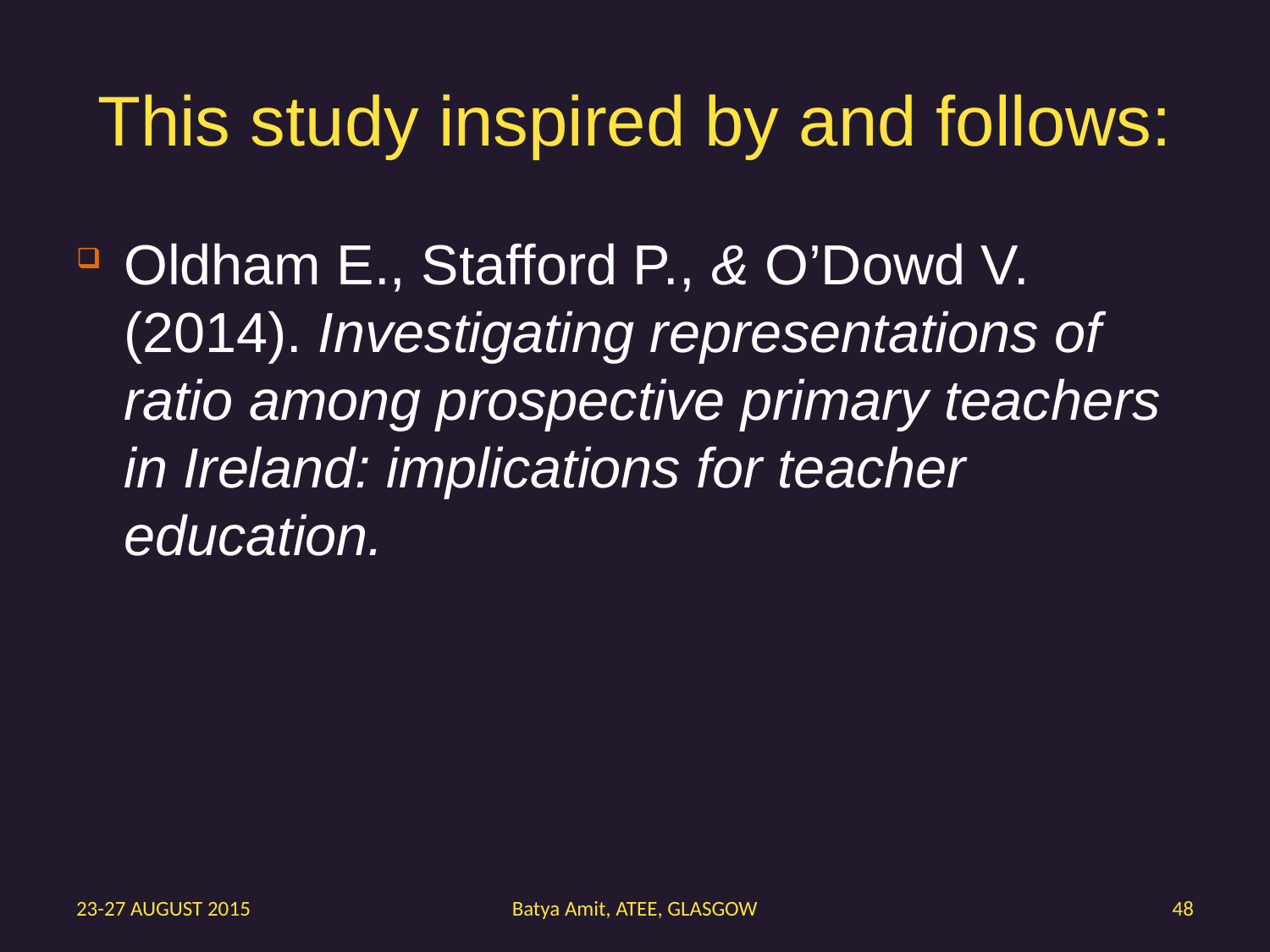

# This study inspired by and follows:
Oldham E., Stafford P., & O’Dowd V. (2014). Investigating representations of ratio among prospective primary teachers in Ireland: implications for teacher education.

23-27 AUGUST 2015
Batya Amit, ATEE, GLASGOW
48